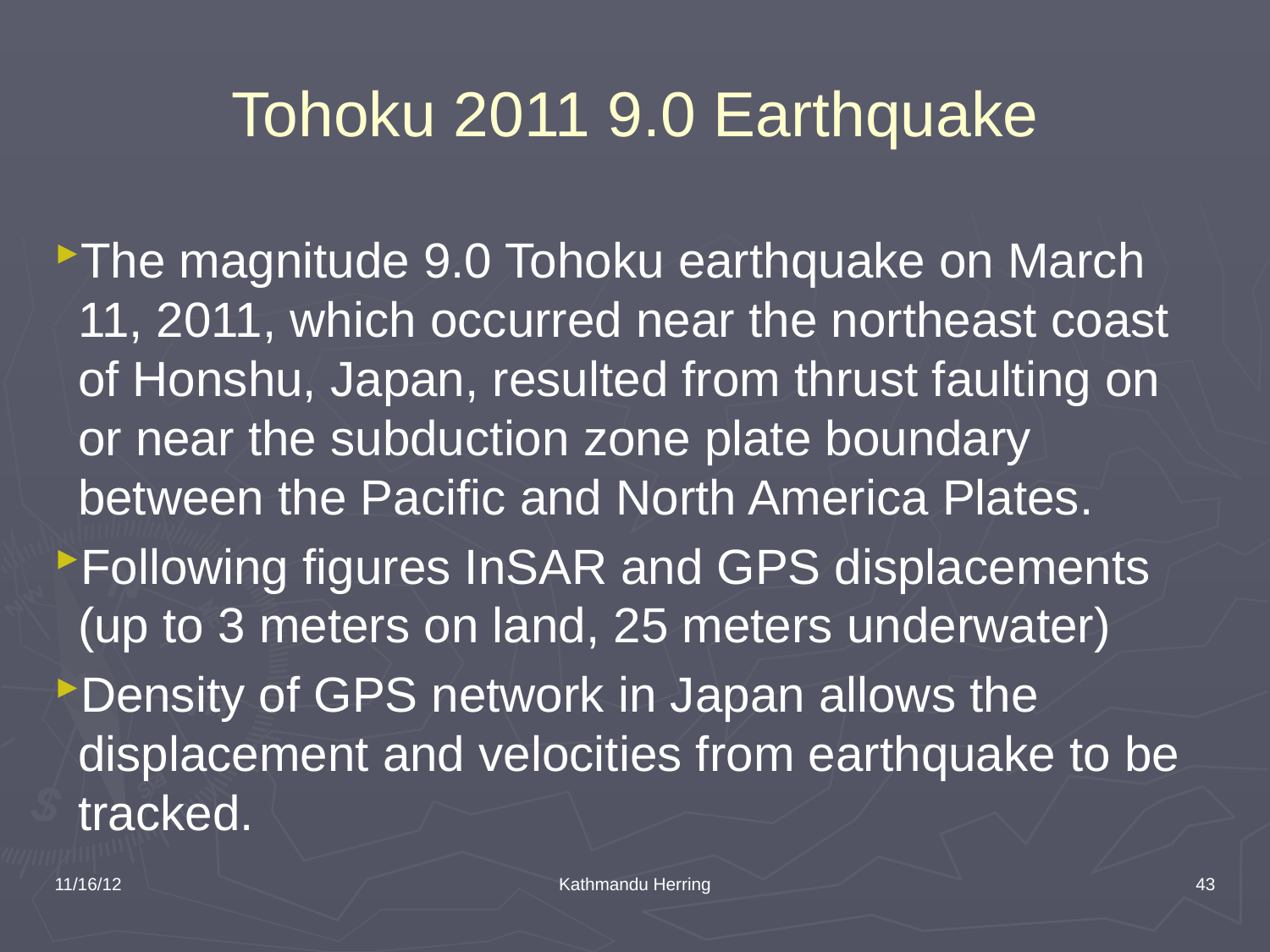

# Tohoku 2011 9.0 Earthquake
The magnitude 9.0 Tohoku earthquake on March 11, 2011, which occurred near the northeast coast of Honshu, Japan, resulted from thrust faulting on or near the subduction zone plate boundary between the Pacific and North America Plates.
Following figures InSAR and GPS displacements (up to 3 meters on land, 25 meters underwater)
Density of GPS network in Japan allows the displacement and velocities from earthquake to be tracked.

11/16/12
Kathmandu Herring
43